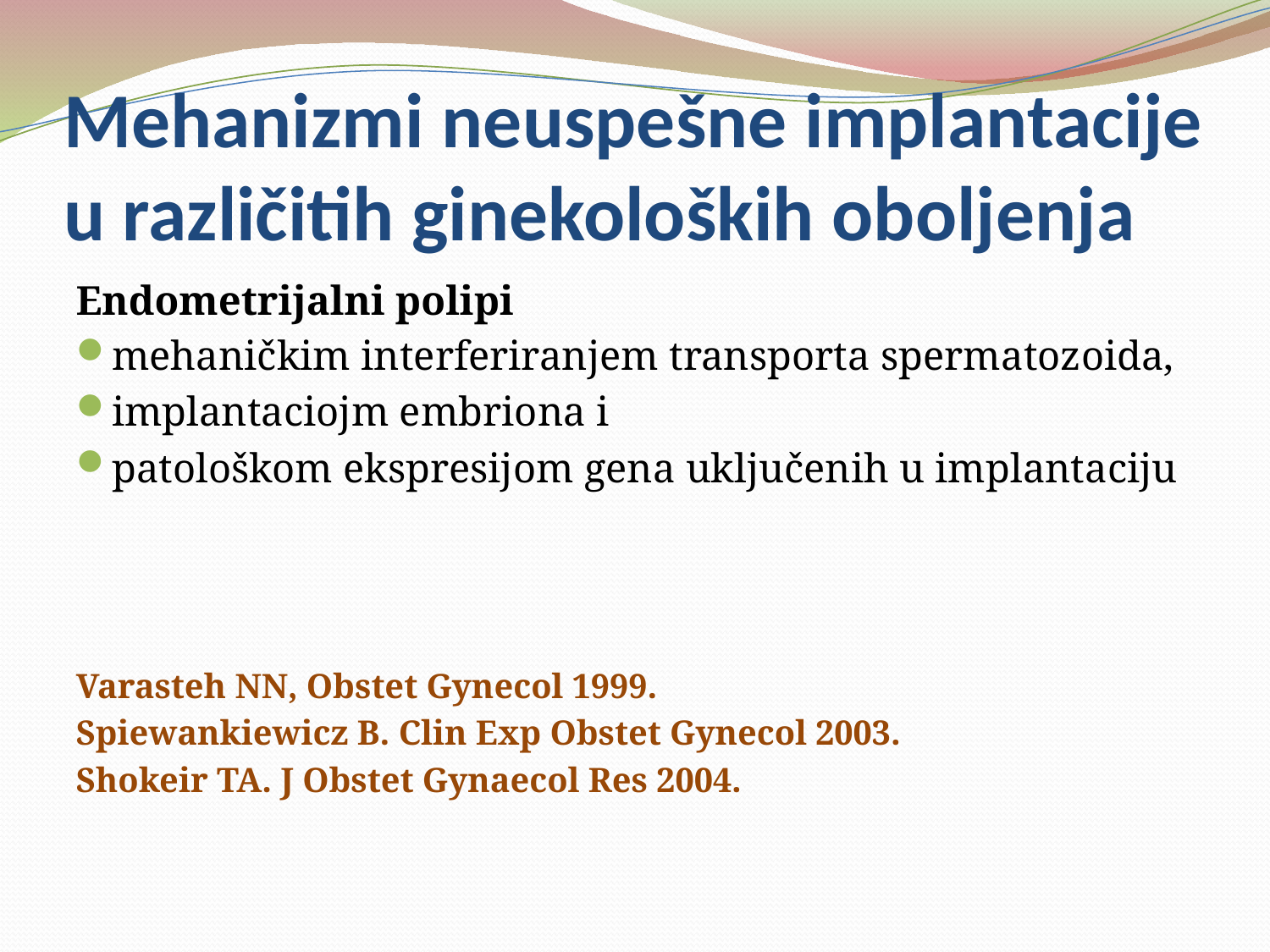

# Mehanizmi neuspešne implantacije u različitih ginekoloških oboljenja
Endometrijalni polipi
mehaničkim interferiranjem transporta spermatozoida,
implantaciojm embriona i
patološkom ekspresijom gena uključenih u implantaciju

Varasteh NN, Obstet Gynecol 1999.
Spiewankiewicz B. Clin Exp Obstet Gynecol 2003.
Shokeir TA. J Obstet Gynaecol Res 2004.